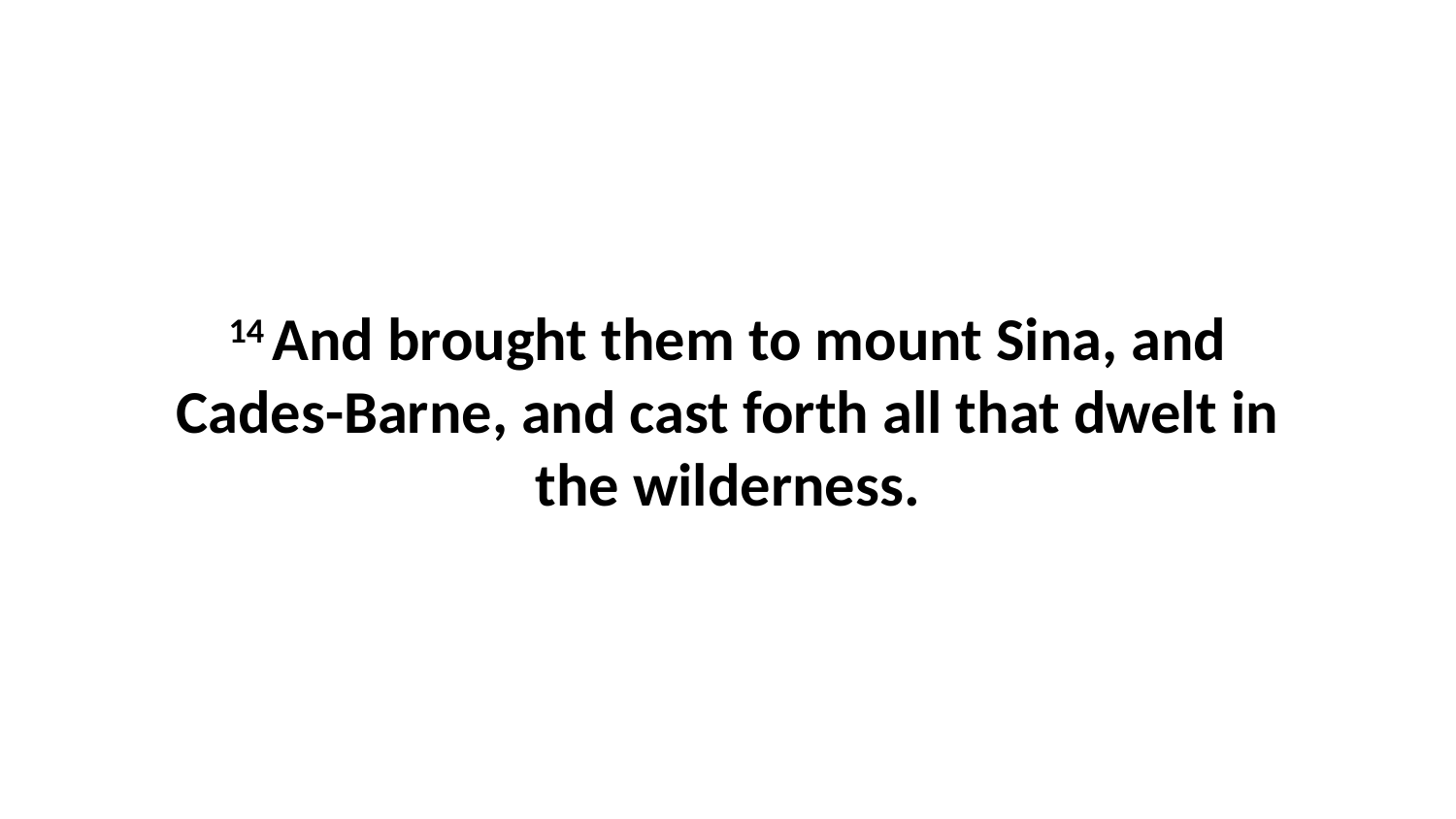

14 And brought them to mount Sina, and Cades-Barne, and cast forth all that dwelt in the wilderness.